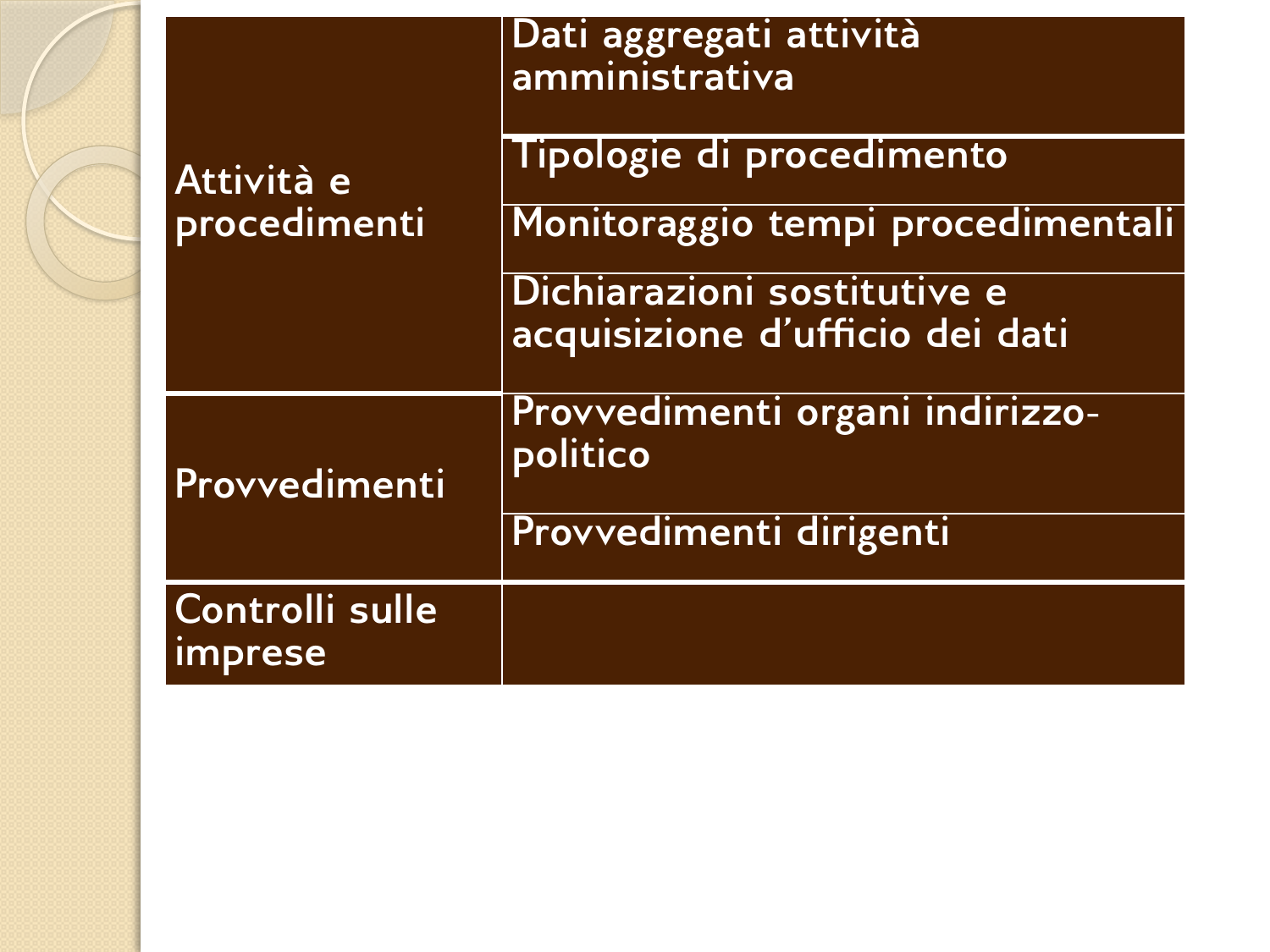

| Attività e procedimenti | Dati aggregati attività amministrativa |
| --- | --- |
|  | Tipologie di procedimento |
|  | Monitoraggio tempi procedimentali |
|  | Dichiarazioni sostitutive e acquisizione d’ufficio dei dati |
| Provvedimenti | Provvedimenti organi indirizzo-politico |
|  | Provvedimenti dirigenti |
| Controlli sulle imprese |  |